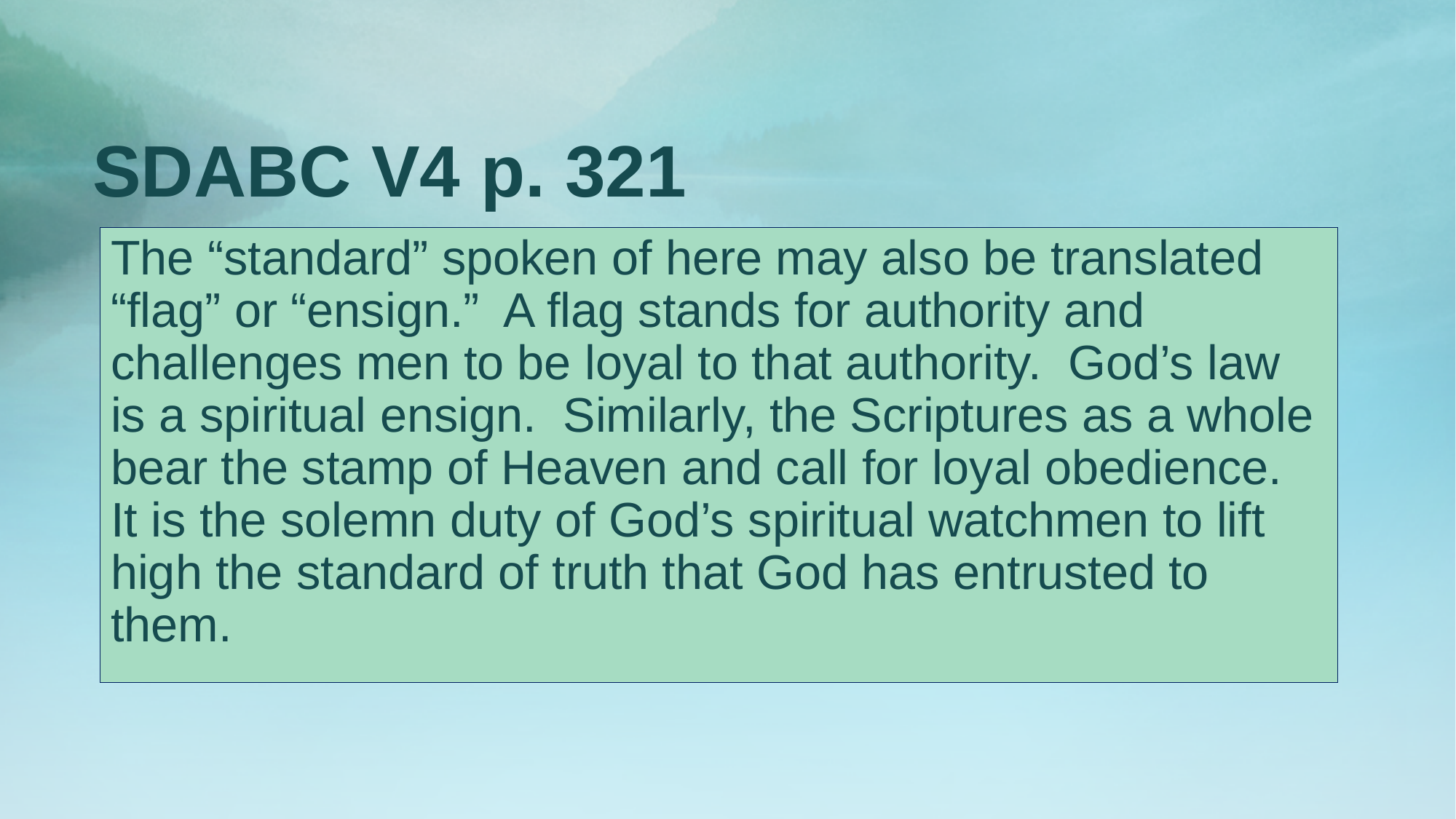

# SDABC V4 p. 321
The “standard” spoken of here may also be translated “flag” or “ensign.”  A flag stands for authority and challenges men to be loyal to that authority.  God’s law is a spiritual ensign.  Similarly, the Scriptures as a whole bear the stamp of Heaven and call for loyal obedience.  It is the solemn duty of God’s spiritual watchmen to lift high the standard of truth that God has entrusted to them.